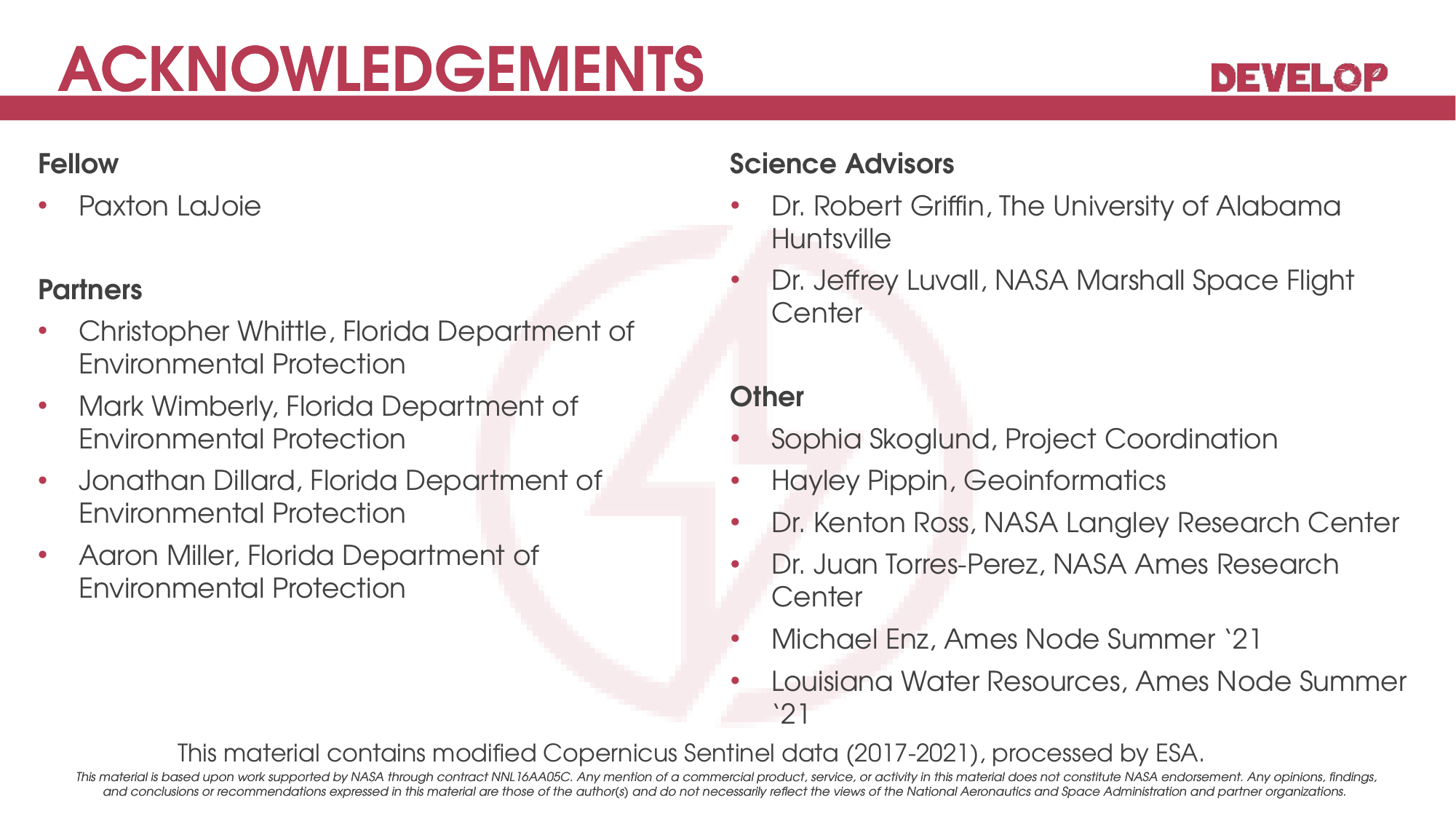

Fellow
Paxton LaJoie

Partners
Christopher Whittle, Florida Department of Environmental Protection
Mark Wimberly, Florida Department of Environmental Protection
Jonathan Dillard, Florida Department of Environmental Protection
Aaron Miller, Florida Department of Environmental Protection

Science Advisors
Dr. Robert Griffin, The University of Alabama Huntsville
Dr. Jeffrey Luvall, NASA Marshall Space Flight Center

Other
Sophia Skoglund, Project Coordination
Hayley Pippin, Geoinformatics
Dr. Kenton Ross, NASA Langley Research Center
Dr. Juan Torres-Perez, NASA Ames Research Center
Michael Enz, Ames Node Summer ‘21
Louisiana Water Resources, Ames Node Summer ‘21

This material contains modified Copernicus Sentinel data (2017-2021), processed by ESA.